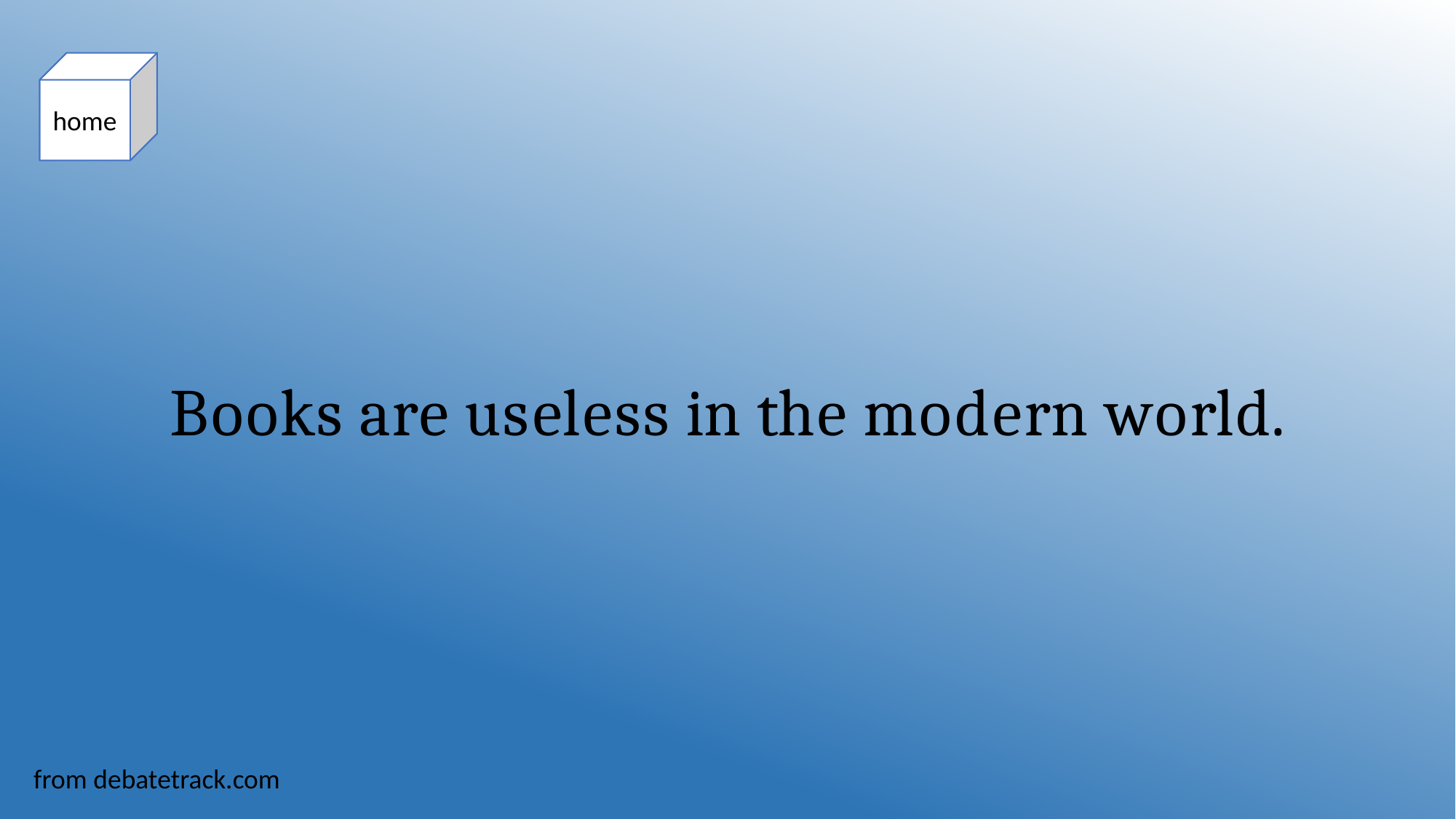

home
Books are useless in the modern world.
from debatetrack.com